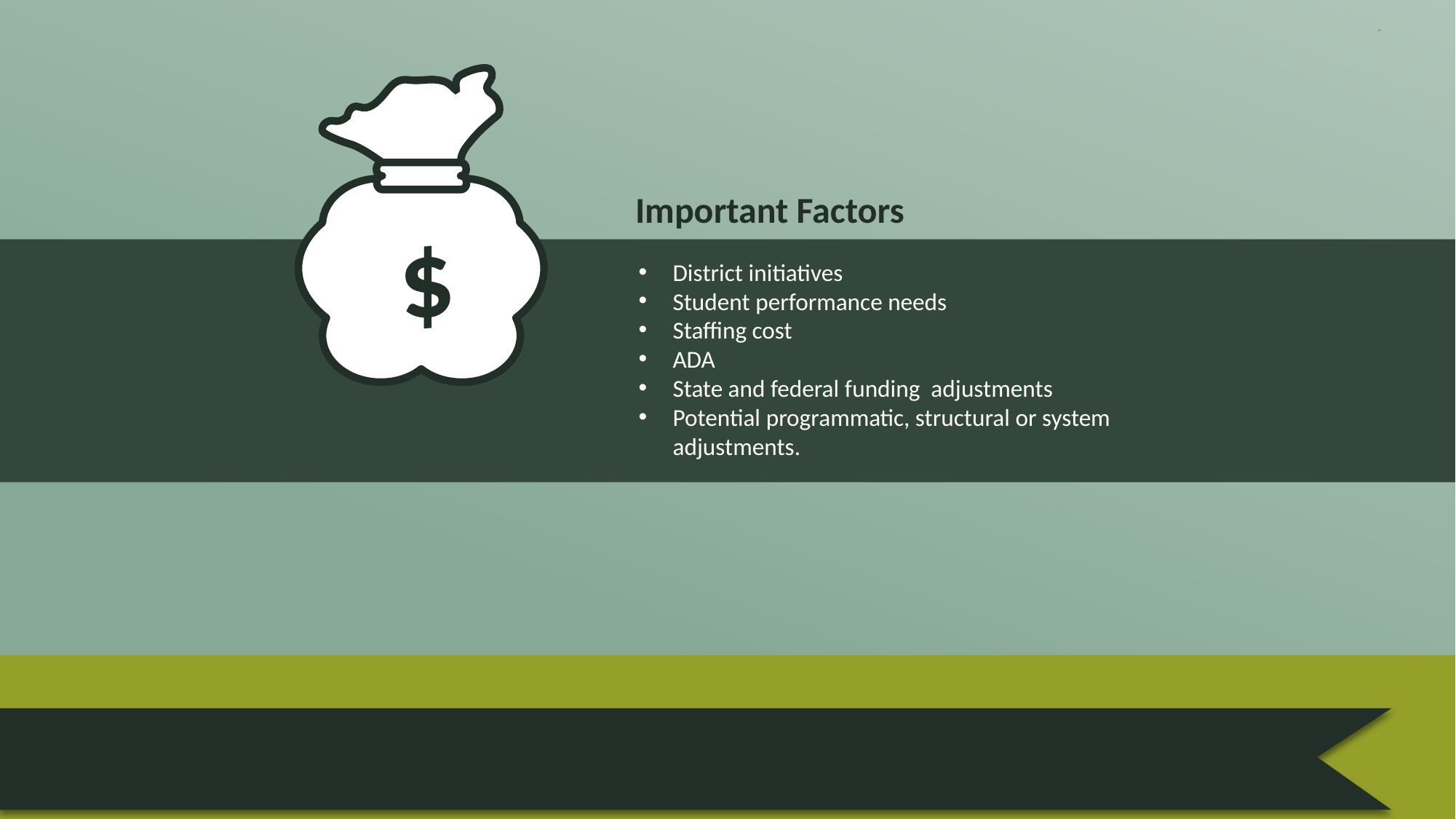

.

$
Important Factors

District initiatives
Student performance needs
Staffing cost
ADA
State and federal funding  adjustments
Potential programmatic, structural or system adjustments.